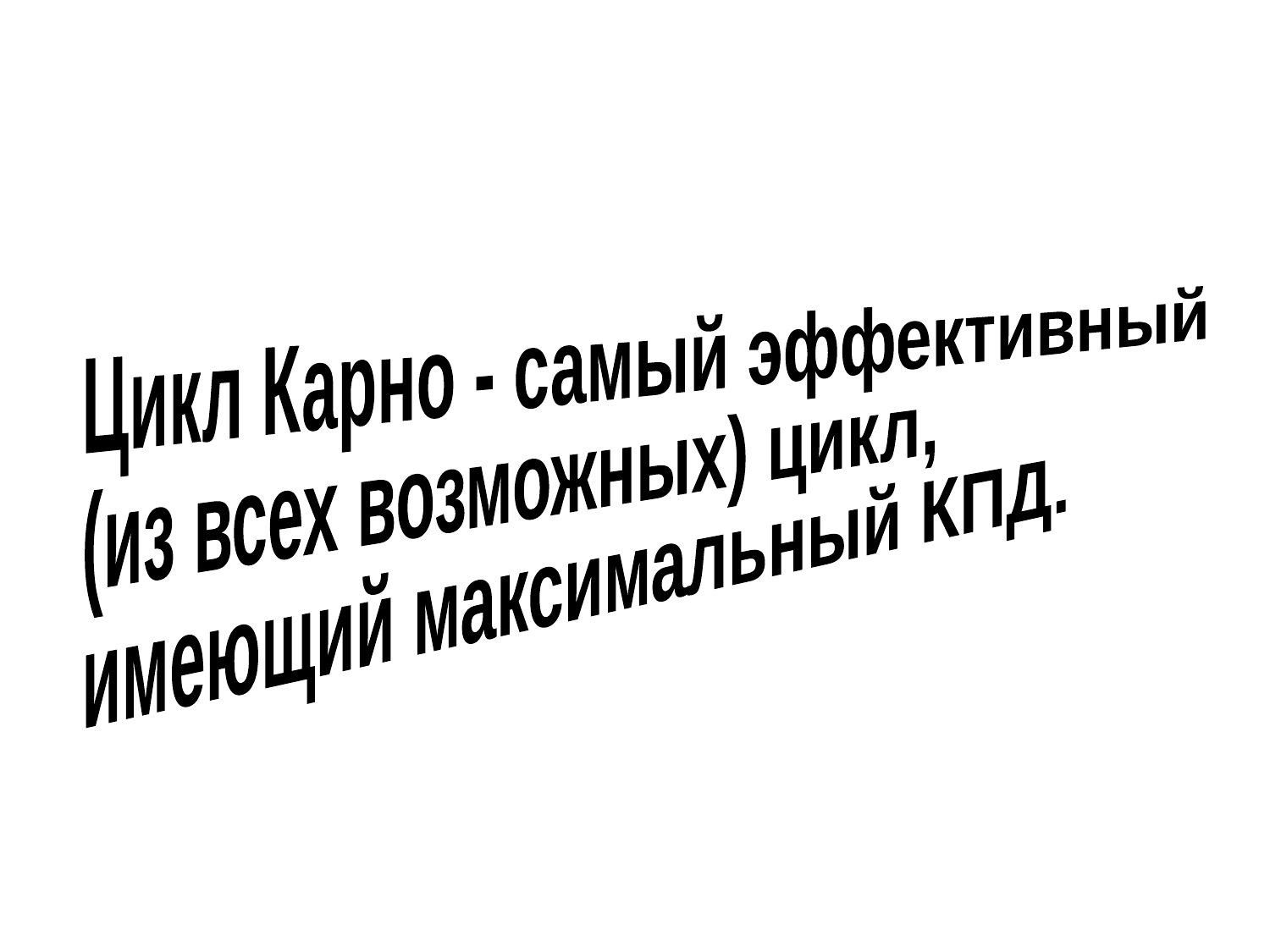

Цикл Карно - самый эффективный
(из всех возможных) цикл,
имеющий максимальный КПД.